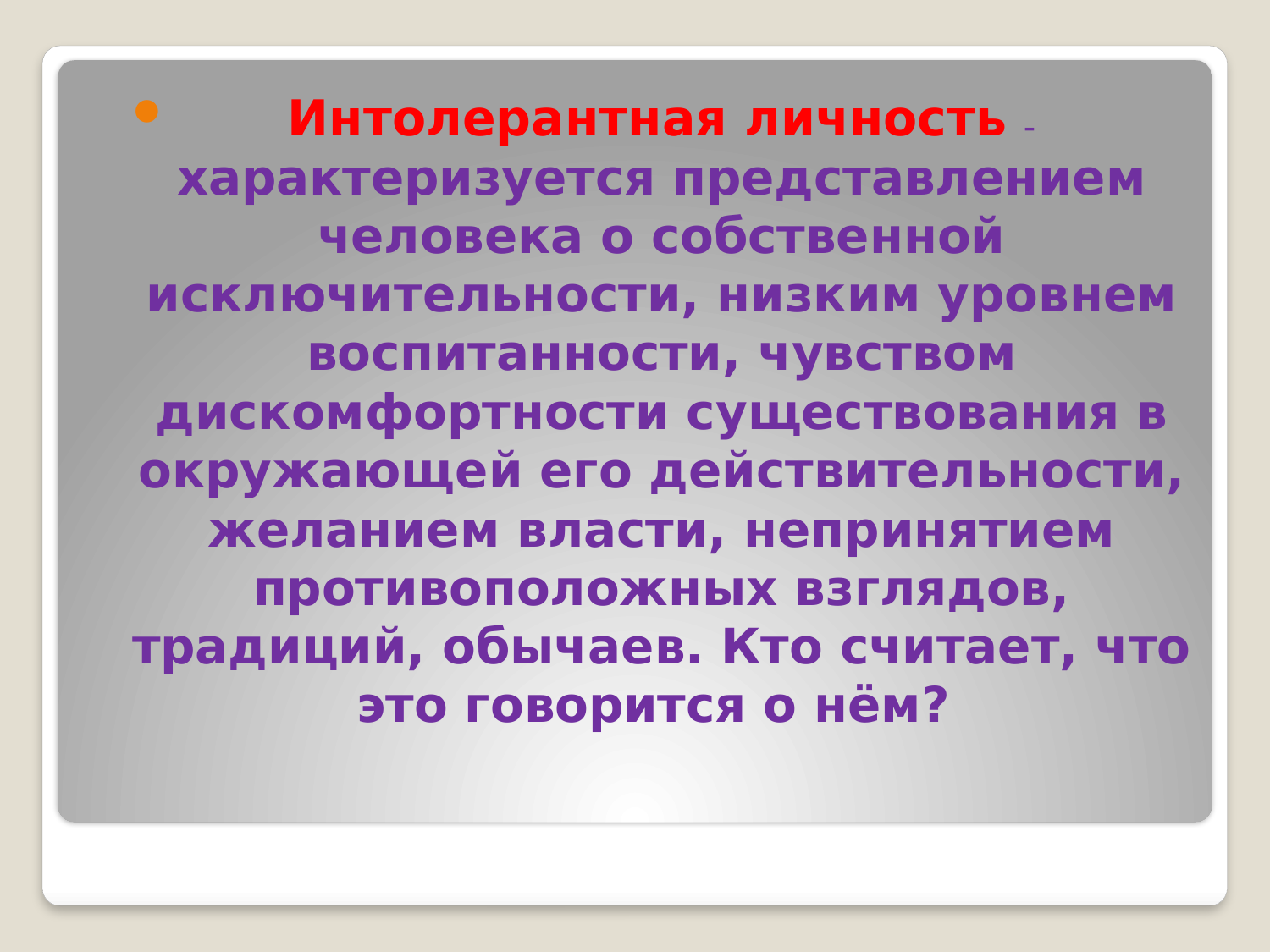

Интолерантная личность  – характеризуется представлением человека о собственной исключительности, низким уровнем воспитанности, чувством дискомфортности существования в окружающей его действительности, желанием власти, непринятием противоположных взглядов, традиций, обычаев. Кто считает, что это говорится о нём?

#